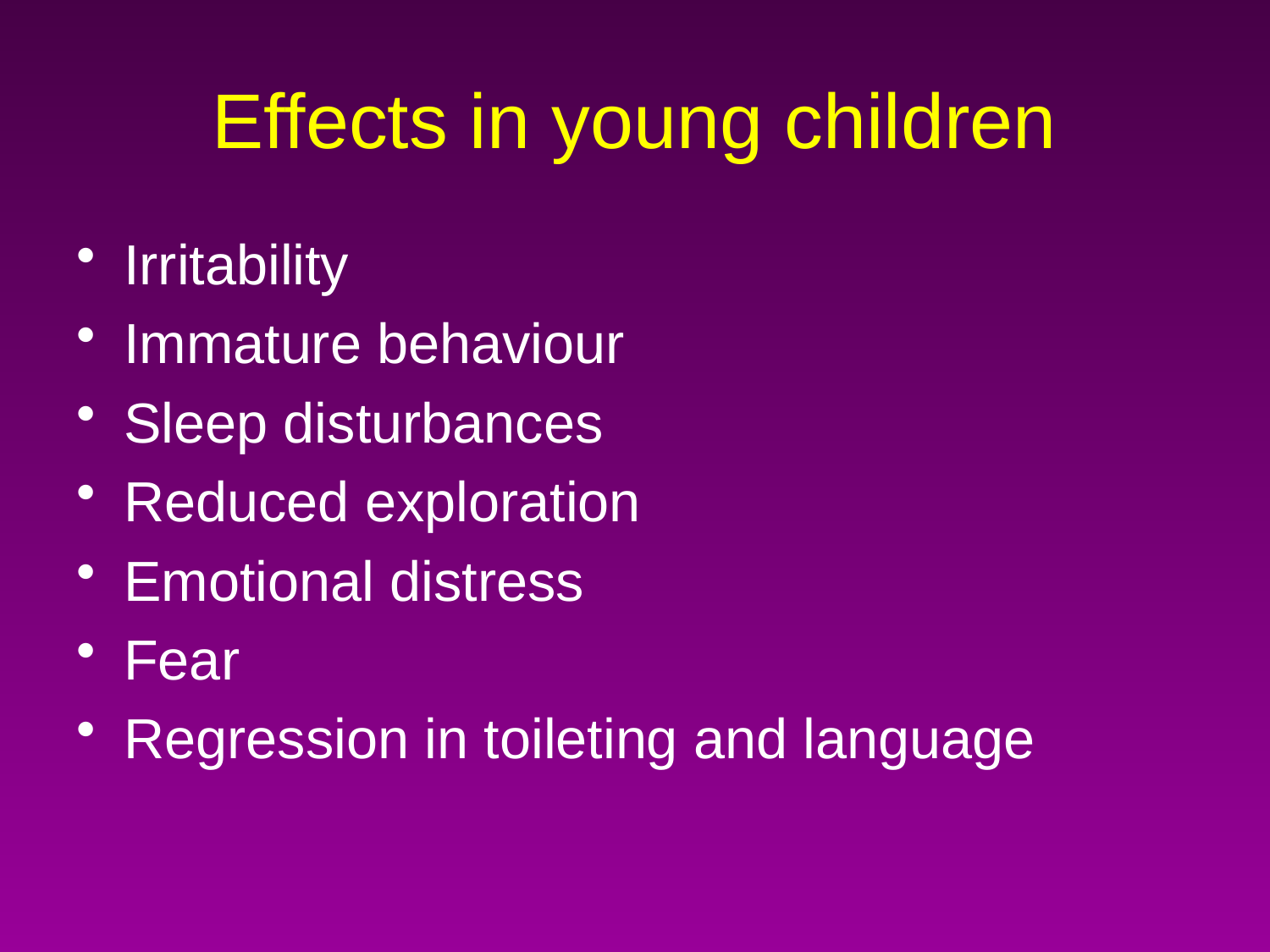

# Effects in young children
Irritability
Immature behaviour
Sleep disturbances
Reduced exploration
Emotional distress
Fear
Regression in toileting and language